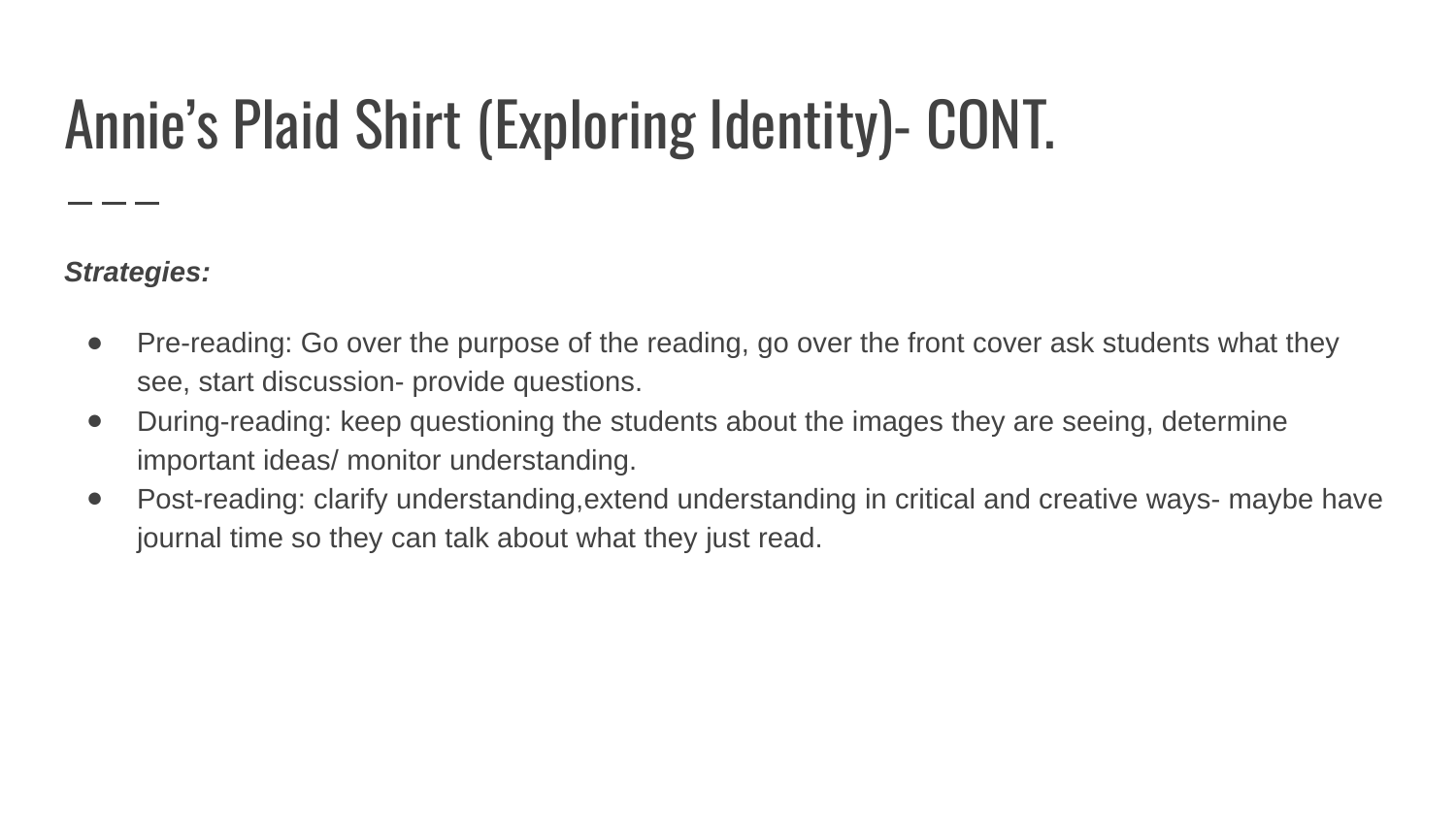

# Annie’s Plaid Shirt (Exploring Identity)- CONT.
Strategies:
Pre-reading: Go over the purpose of the reading, go over the front cover ask students what they see, start discussion- provide questions.
During-reading: keep questioning the students about the images they are seeing, determine important ideas/ monitor understanding.
Post-reading: clarify understanding,extend understanding in critical and creative ways- maybe have journal time so they can talk about what they just read.